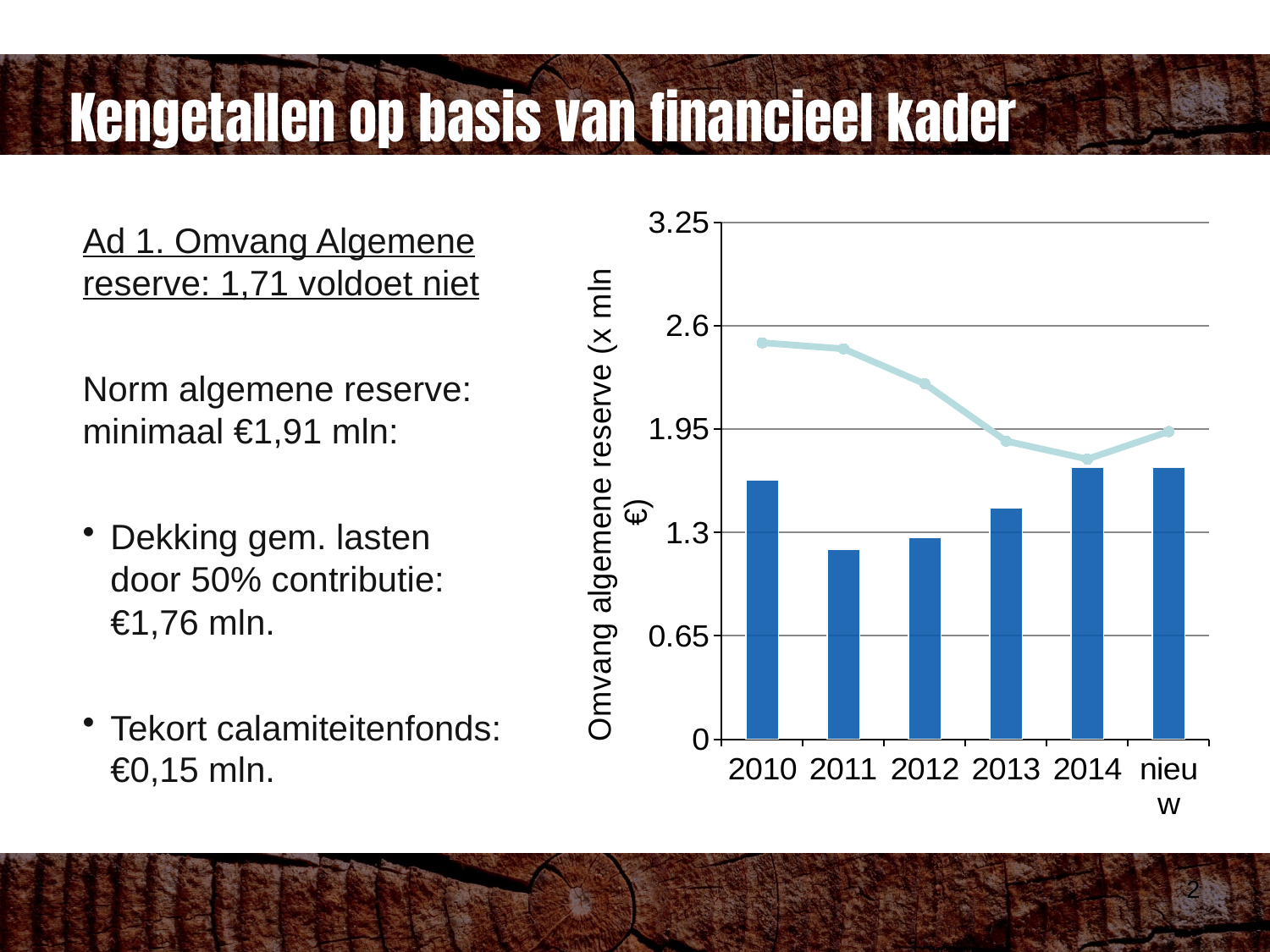

Kengetallen op basis van financieel kader

### Chart

| Category | Reserve | Norm |
|---|---|---|
| 2010 | 1.632 | 2.492 |
| 2011 | 1.195 | 2.454 |
| 2012 | 1.269 | 2.234 |
| 2013 | 1.452 | 1.874 |
| 2014 | 1.709 | 1.761 |
| nieuw | 1.709 | 1.934 |
Ad 1. Omvang Algemene reserve: 1,71 voldoet niet
Norm algemene reserve: minimaal €1,91 mln:
Dekking gem. lasten door 50% contributie:  €1,76 mln.
Tekort calamiteitenfonds: €0,15 mln.
2